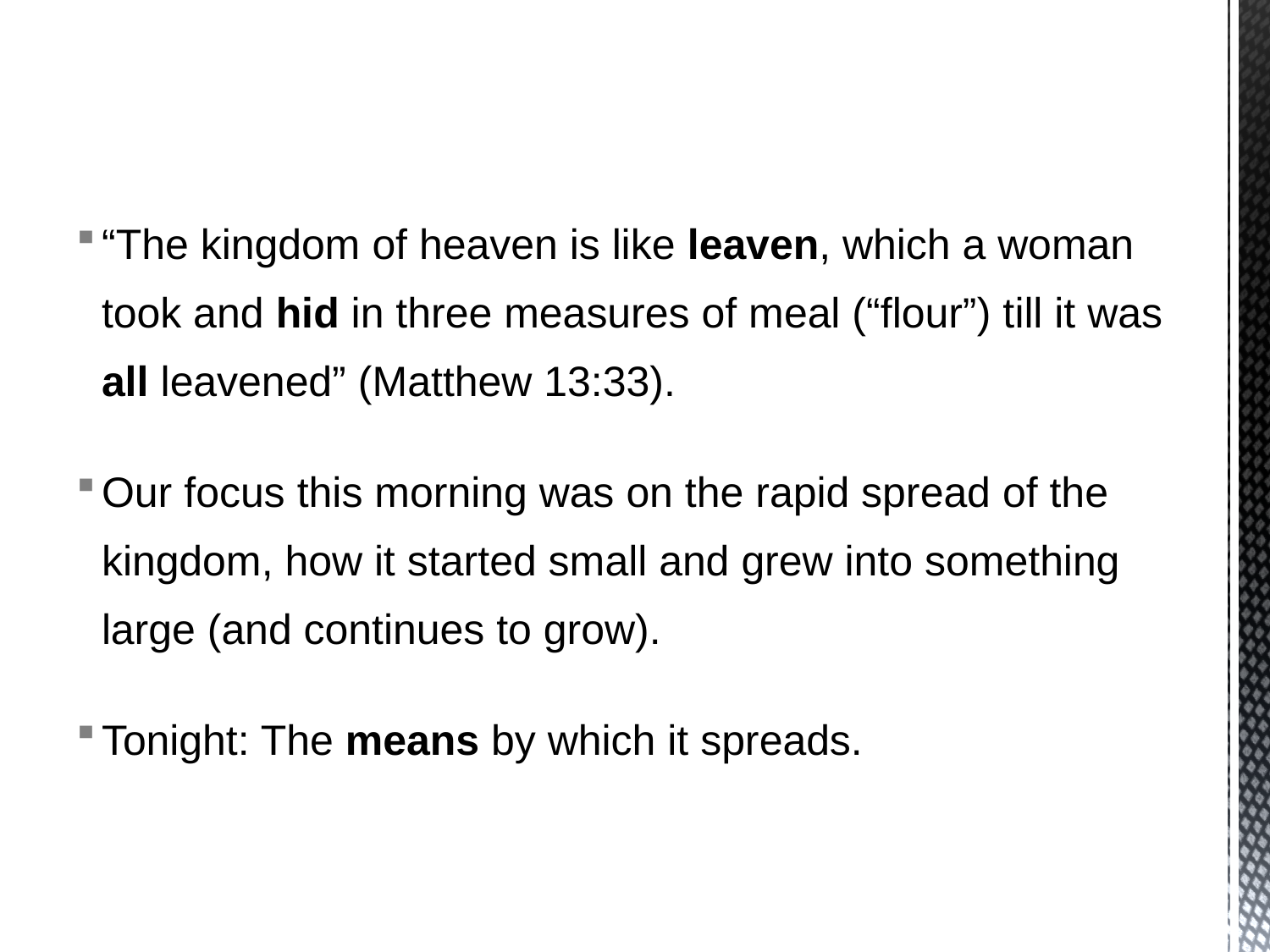

“The kingdom of heaven is like leaven, which a woman took and hid in three measures of meal (“flour”) till it was all leavened” (Matthew 13:33).
Our focus this morning was on the rapid spread of the kingdom, how it started small and grew into something large (and continues to grow).
Tonight: The means by which it spreads.